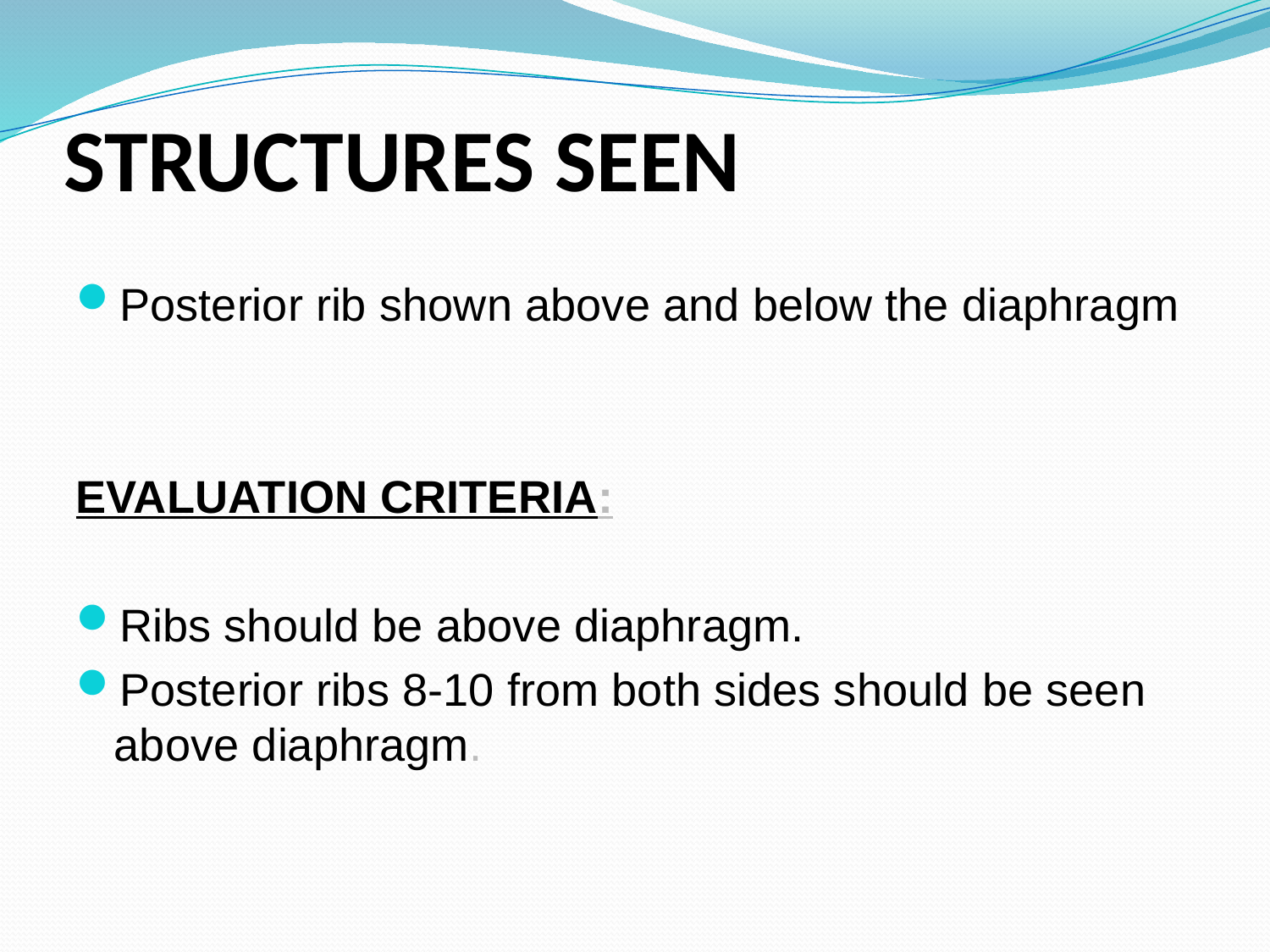

# STRUCTURES SEEN
Posterior rib shown above and below the diaphragm

EVALUATION CRITERIA:

Ribs should be above diaphragm.
Posterior ribs 8-10 from both sides should be seen above diaphragm.